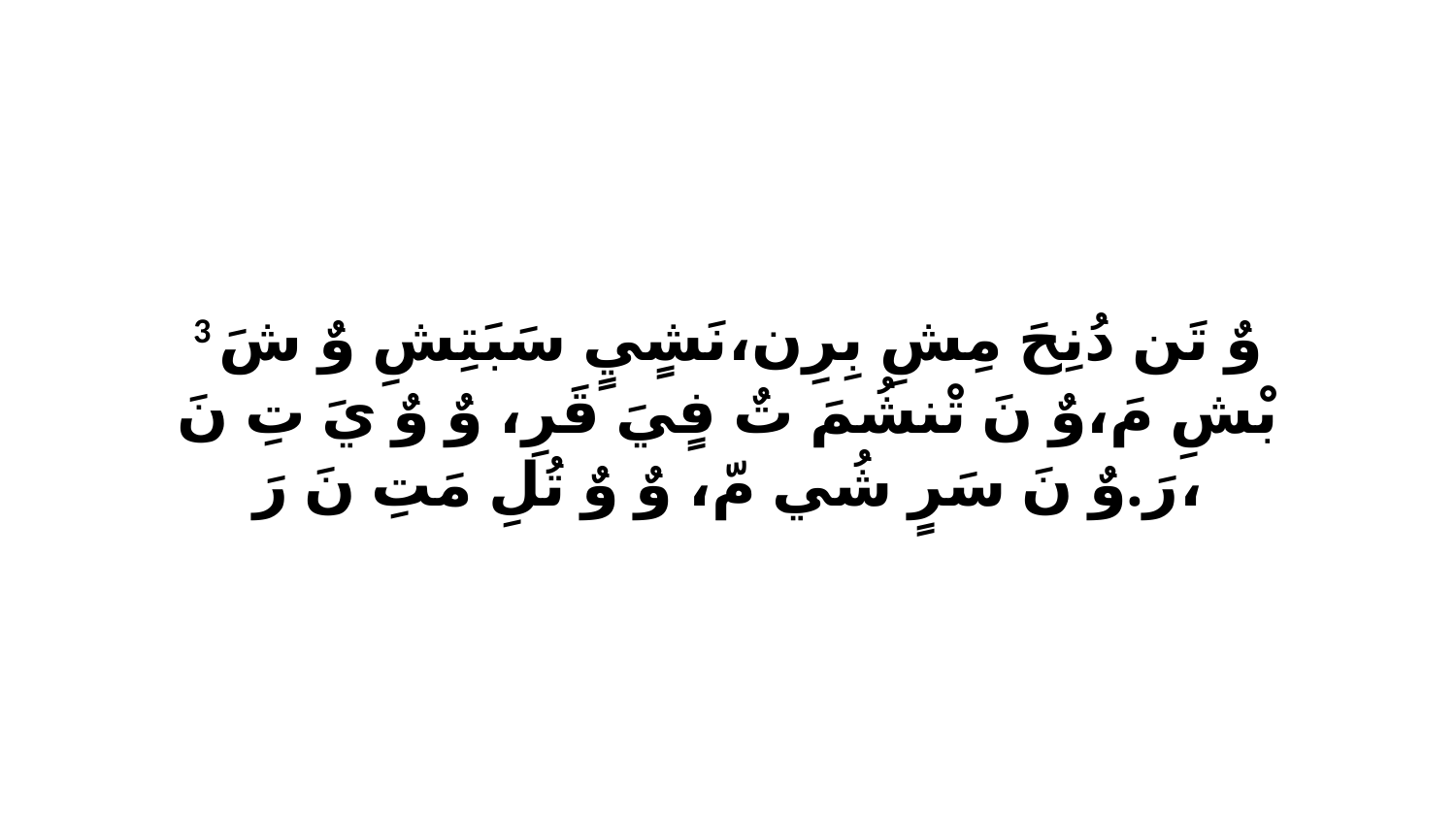

3 وٌ تَن دُنِحَ مِشِ بِرِن،نَشٍيٍ سَبَتِشِ وٌ شَ بْشِ مَ،وٌ نَ تْنشُمَ تٌ فٍيَ قَرِ، وٌ وٌ يَ تِ نَ رَ.وٌ نَ سَرٍ شُي مّ، وٌ وٌ تُلِ مَتِ نَ رَ،